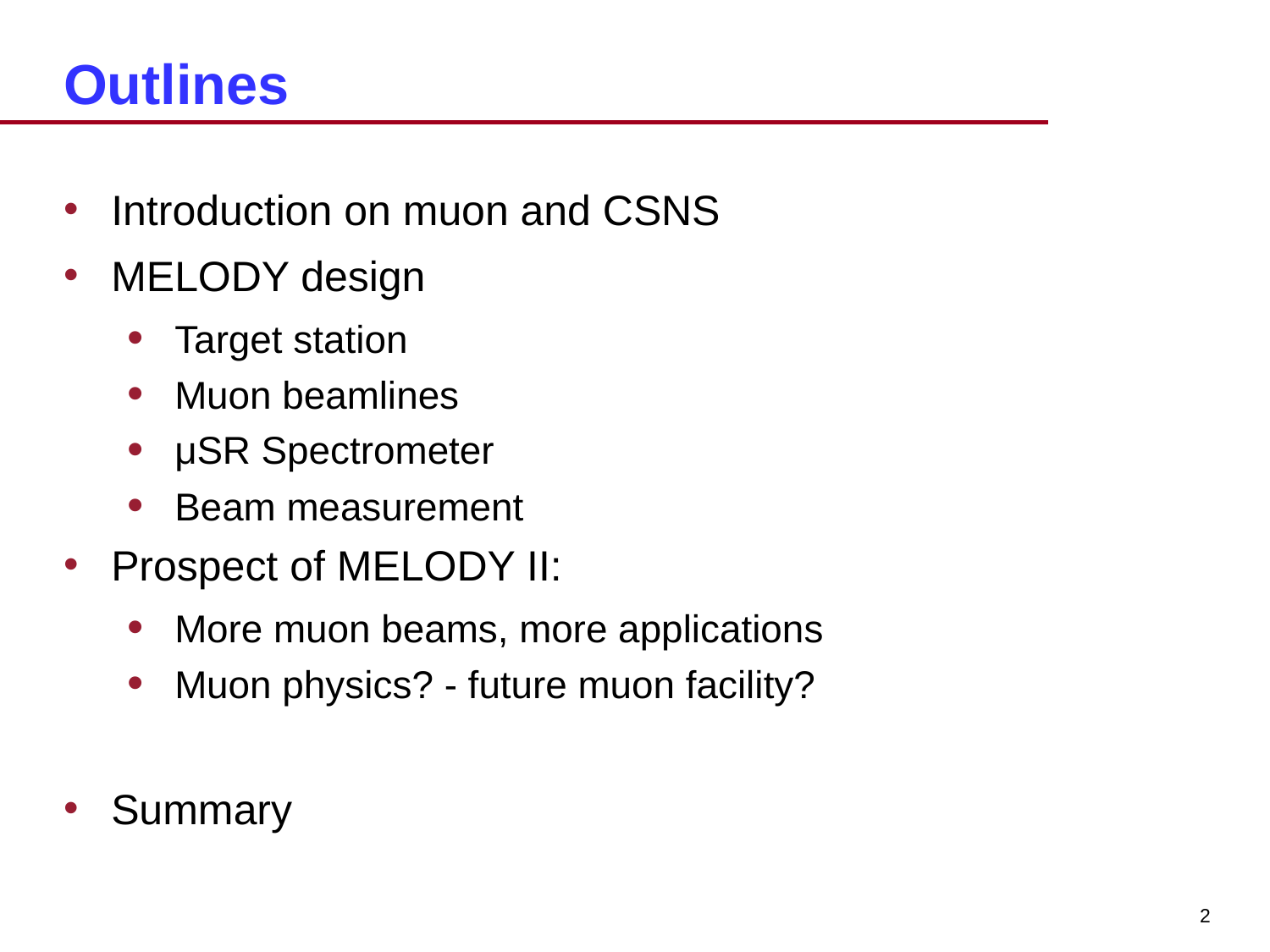

# Outlines
Introduction on muon and CSNS
MELODY design
Target station
Muon beamlines
μSR Spectrometer
Beam measurement
Prospect of MELODY II:
More muon beams, more applications
Muon physics? - future muon facility?

Summary
2